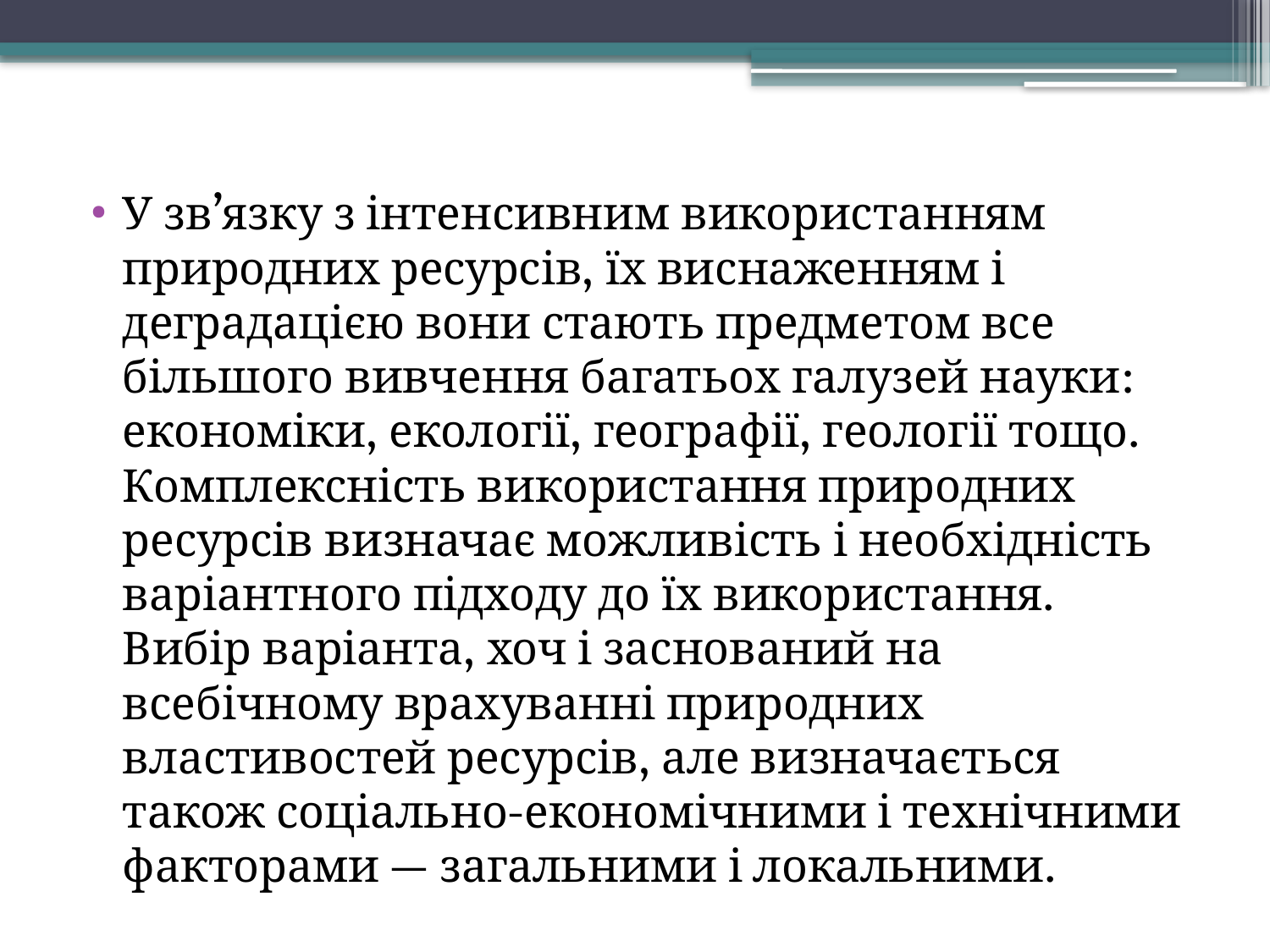

У зв’язку з інтенсивним використанням природних ресурсів, їх виснаженням і деградацією вони стають предметом все більшого вивчення багатьох галузей науки: економіки, екології, географії, геології тощо. Комплексність використання природних ресурсів визначає можливість і необхідність варіантного підходу до їх використання. Вибір варіанта, хоч і заснований на всебічному врахуванні природних властивостей ресурсів, але визначається також соціально-економічними і технічними факторами — загальними і локальними.